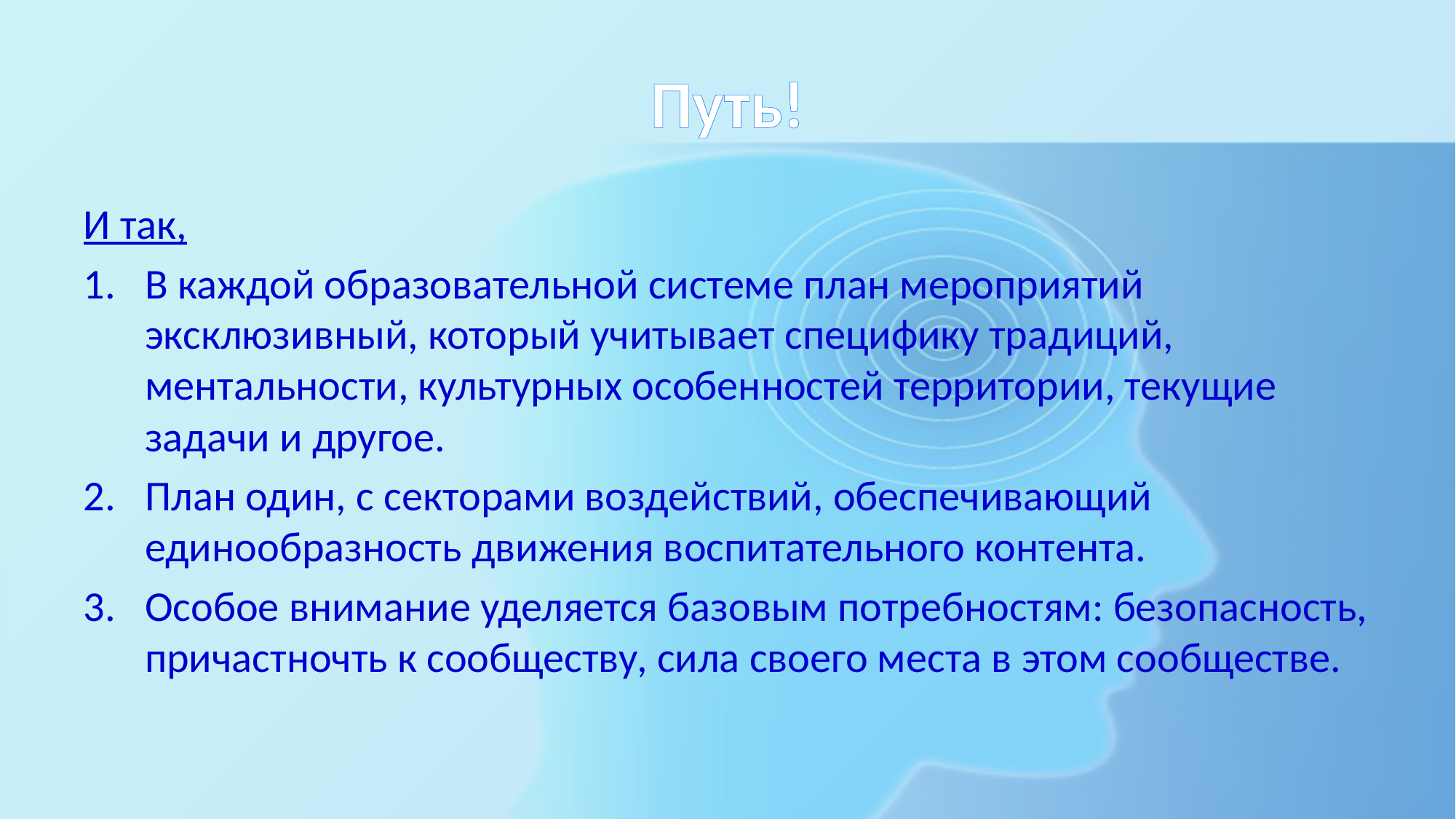

# Путь!
И так,
В каждой образовательной системе план мероприятий эксклюзивный, который учитывает специфику традиций, ментальности, культурных особенностей территории, текущие задачи и другое.
План один, с секторами воздействий, обеспечивающий единообразность движения воспитательного контента.
Особое внимание уделяется базовым потребностям: безопасность, причастночть к сообществу, сила своего места в этом сообществе.